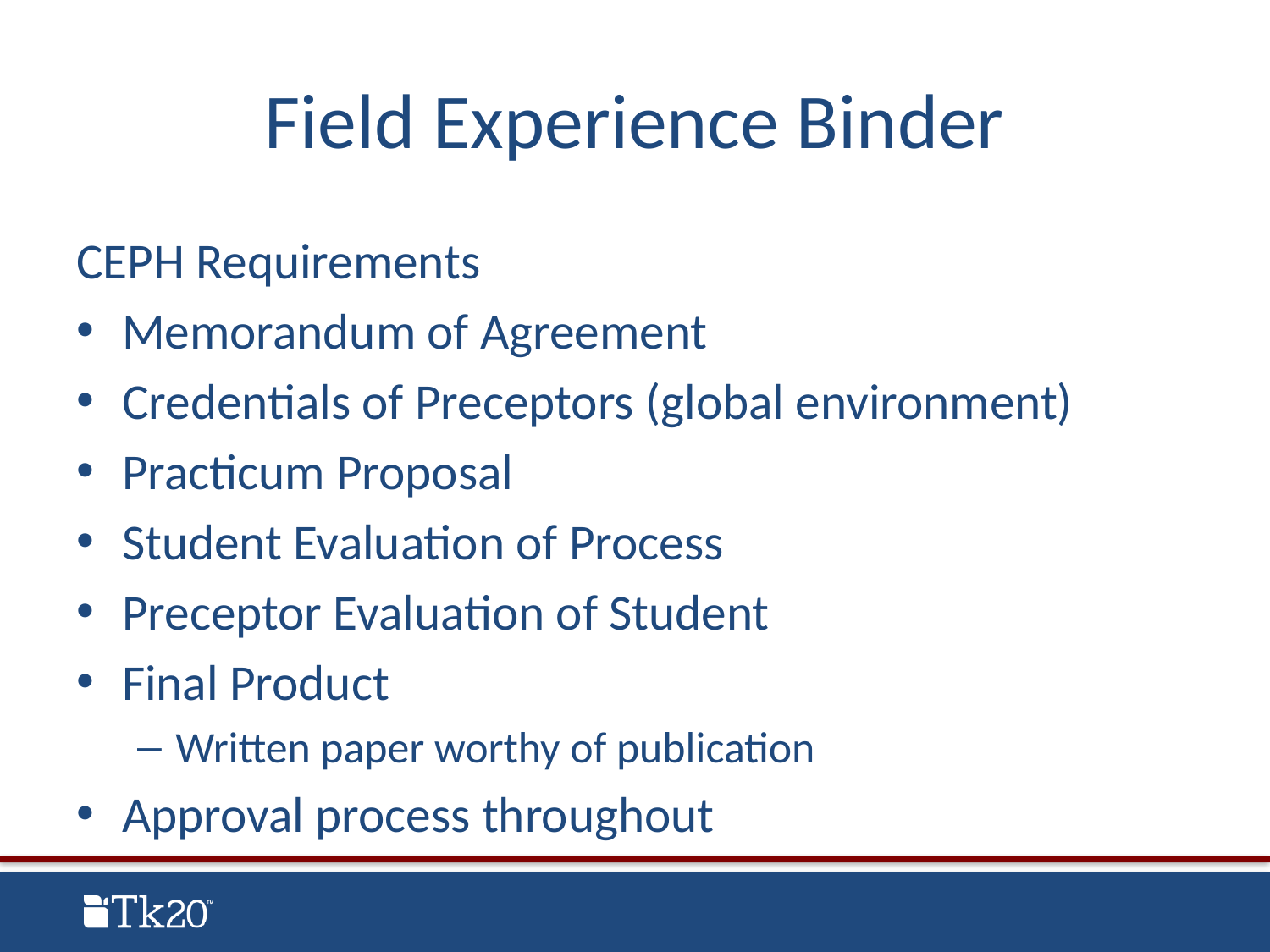

# Field Experience Binder
CEPH Requirements
Memorandum of Agreement
Credentials of Preceptors (global environment)
Practicum Proposal
Student Evaluation of Process
Preceptor Evaluation of Student
Final Product
Written paper worthy of publication
Approval process throughout